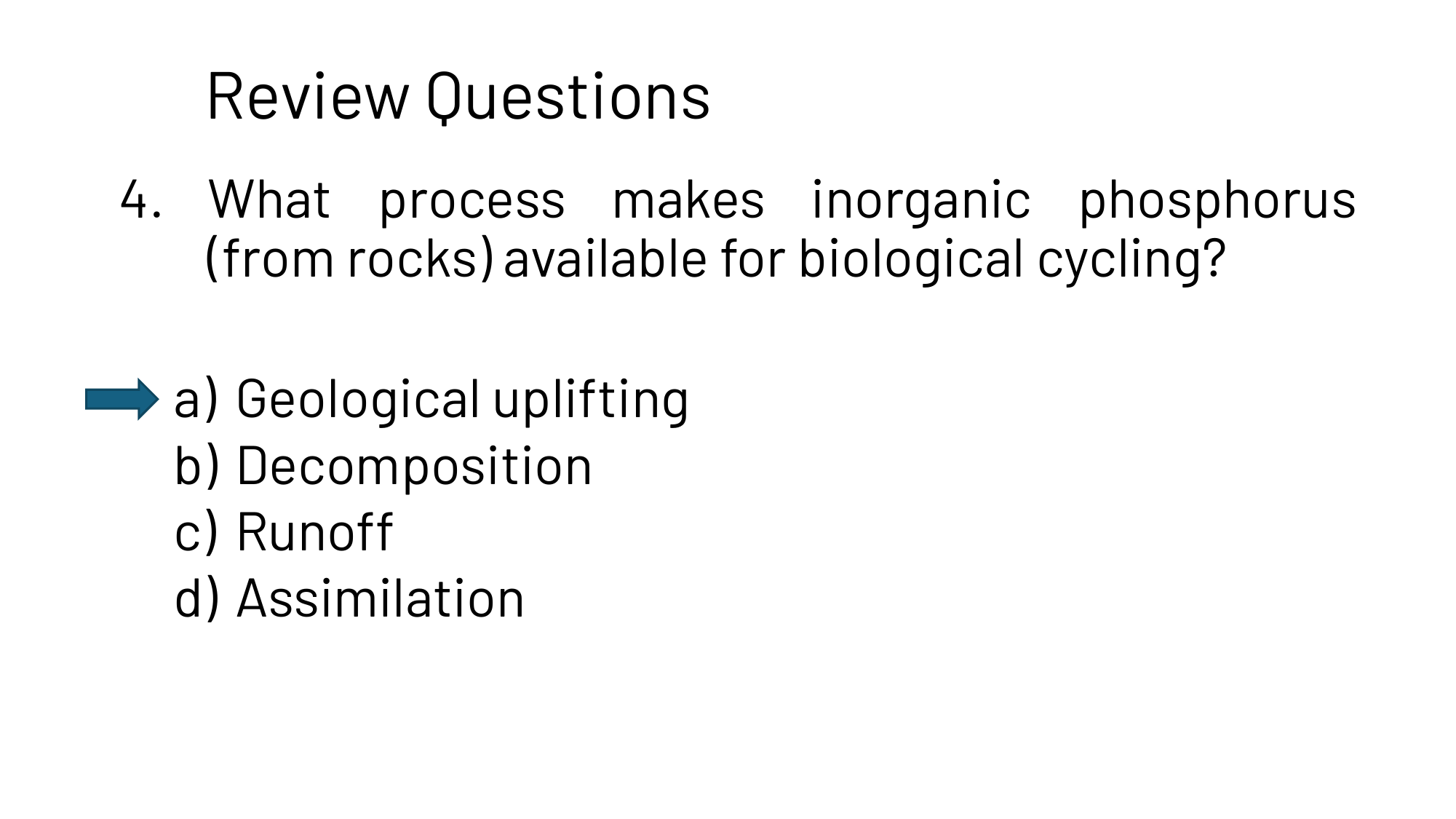

# Review Questions
What process makes inorganic phosphorus (from rocks) available for biological cycling?

Geological uplifting
Decomposition
Runoff
Assimilation